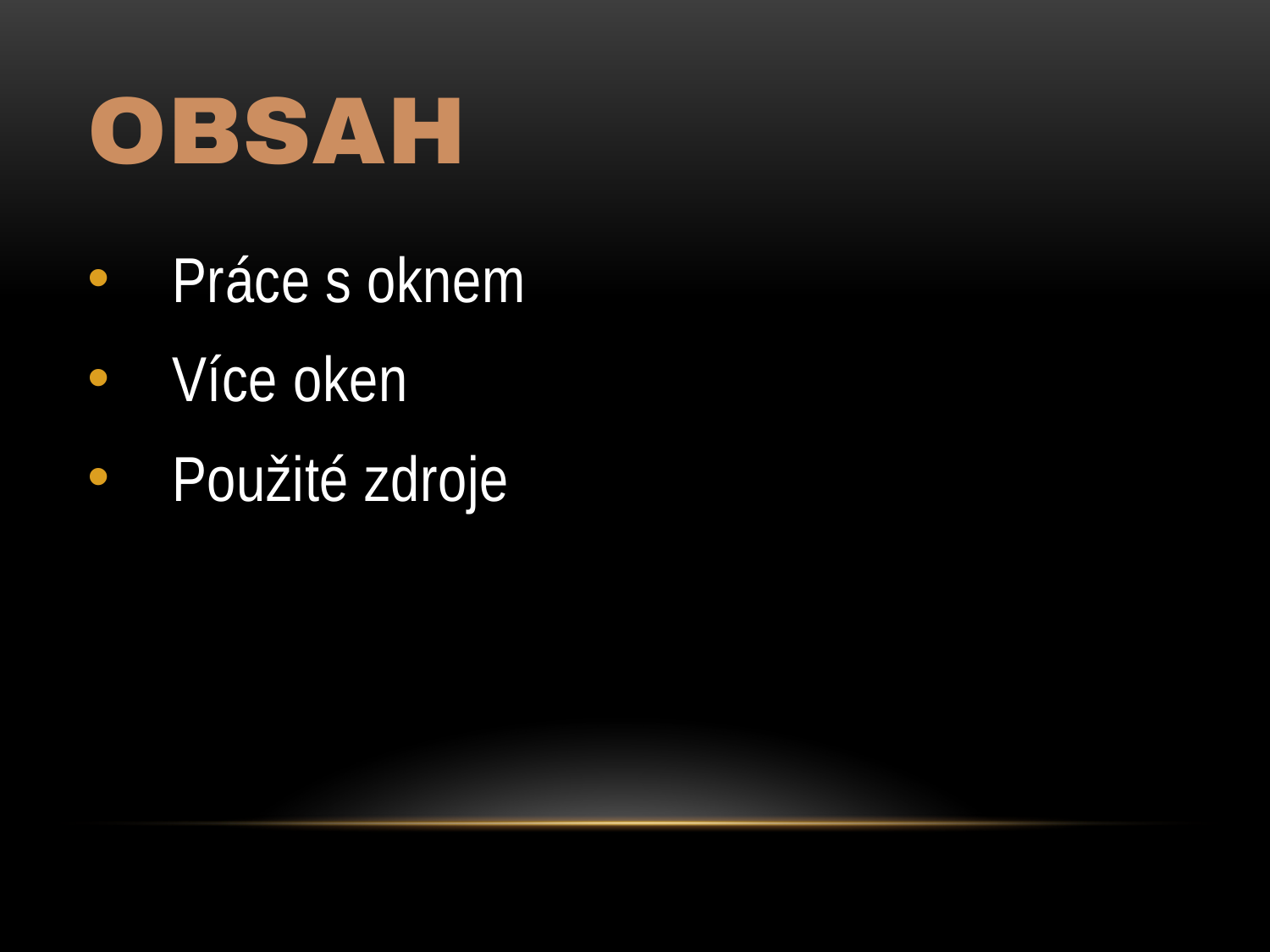

# Obsah
Práce s oknem
Více oken
Použité zdroje